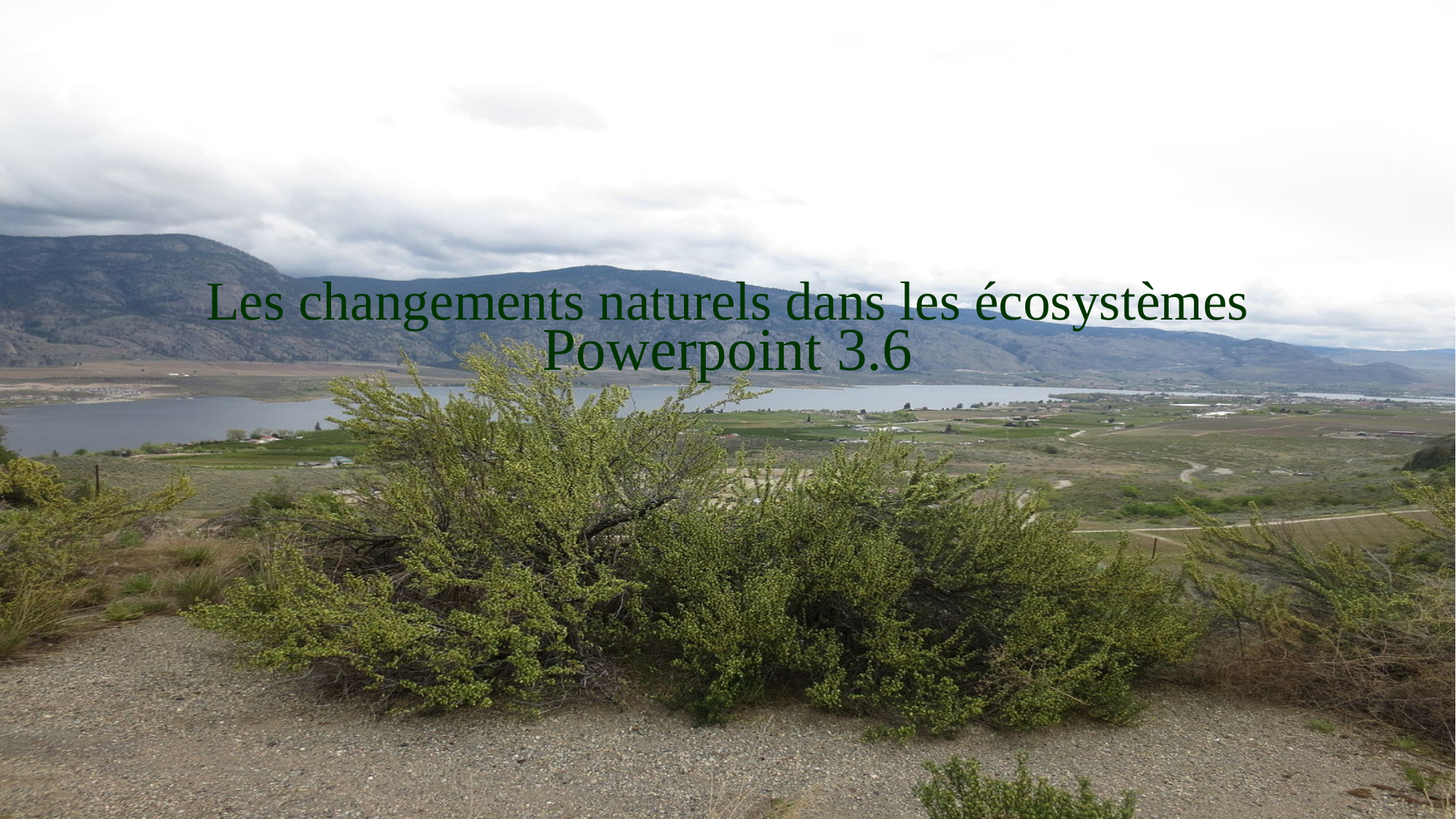

# Les changements naturels dans les écosystèmes
Powerpoint 3.6